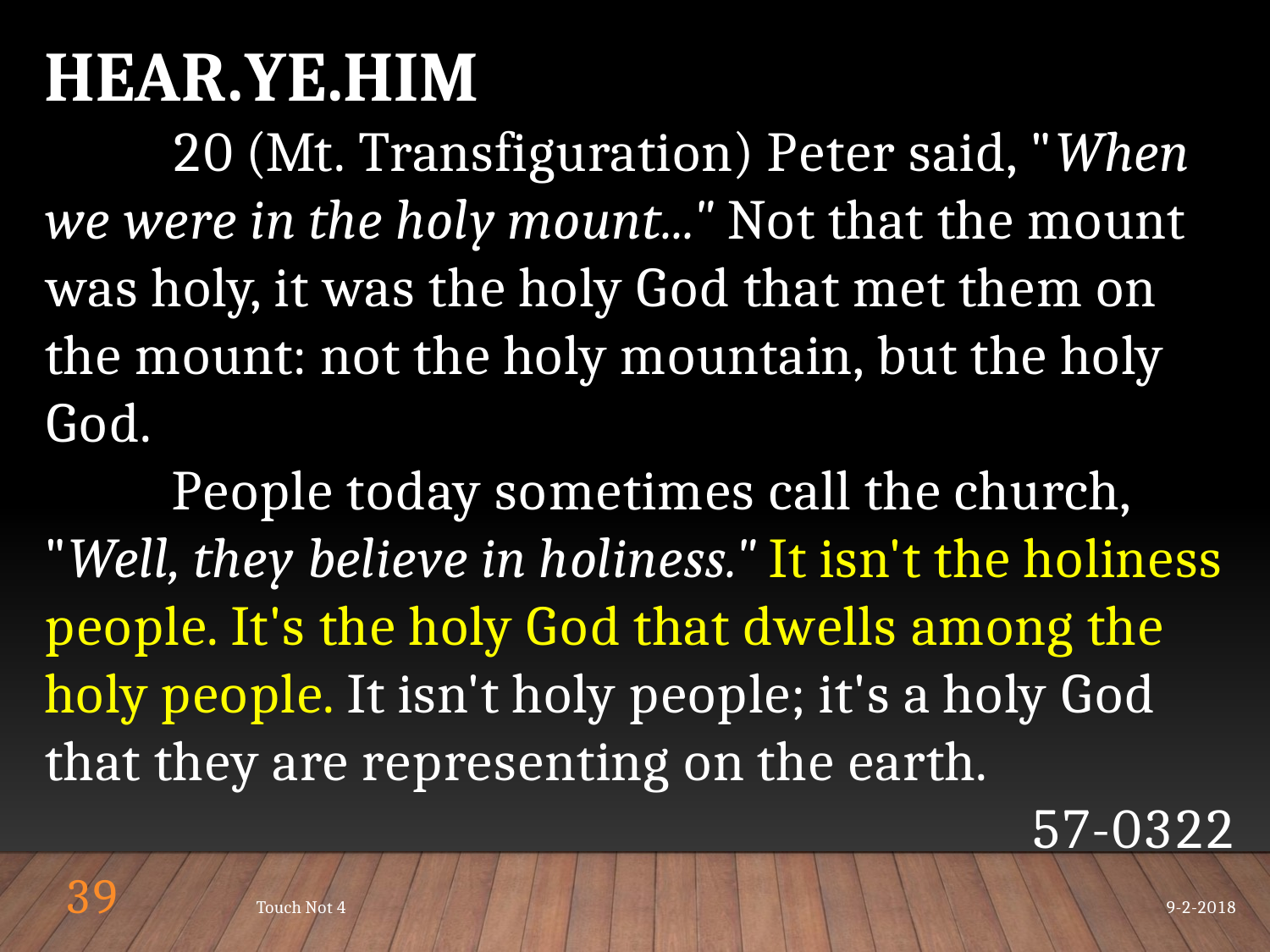

HEAR.YE.HIM
	20 (Mt. Transfiguration) Peter said, "When we were in the holy mount..." Not that the mount was holy, it was the holy God that met them on the mount: not the holy mountain, but the holy God.
	People today sometimes call the church, "Well, they believe in holiness." It isn't the holiness people. It's the holy God that dwells among the holy people. It isn't holy people; it's a holy God that they are representing on the earth.
57-0322
39
Touch Not 4
9-2-2018